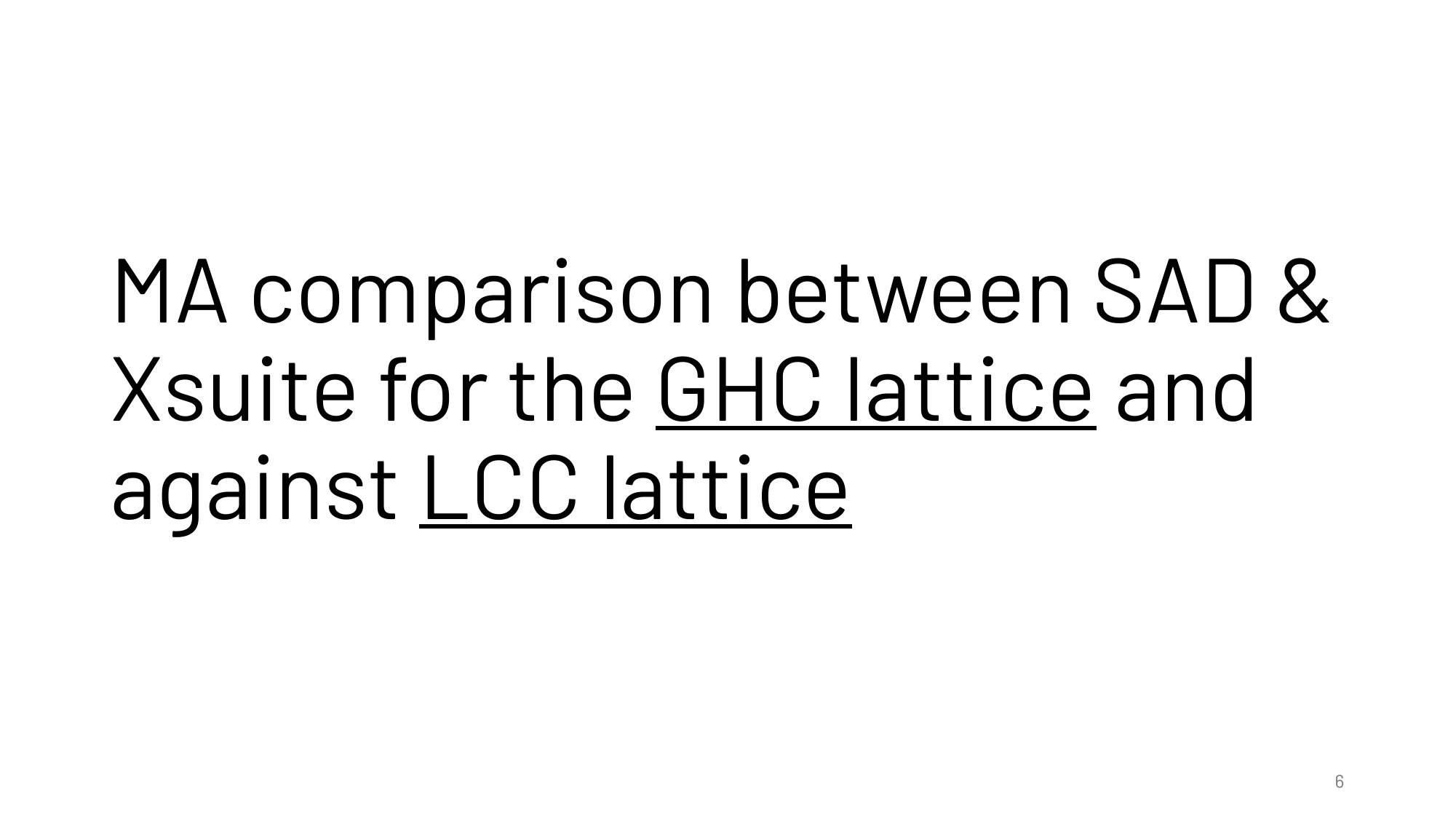

# MA comparison between SAD & Xsuite for the GHC lattice and against LCC lattice

6